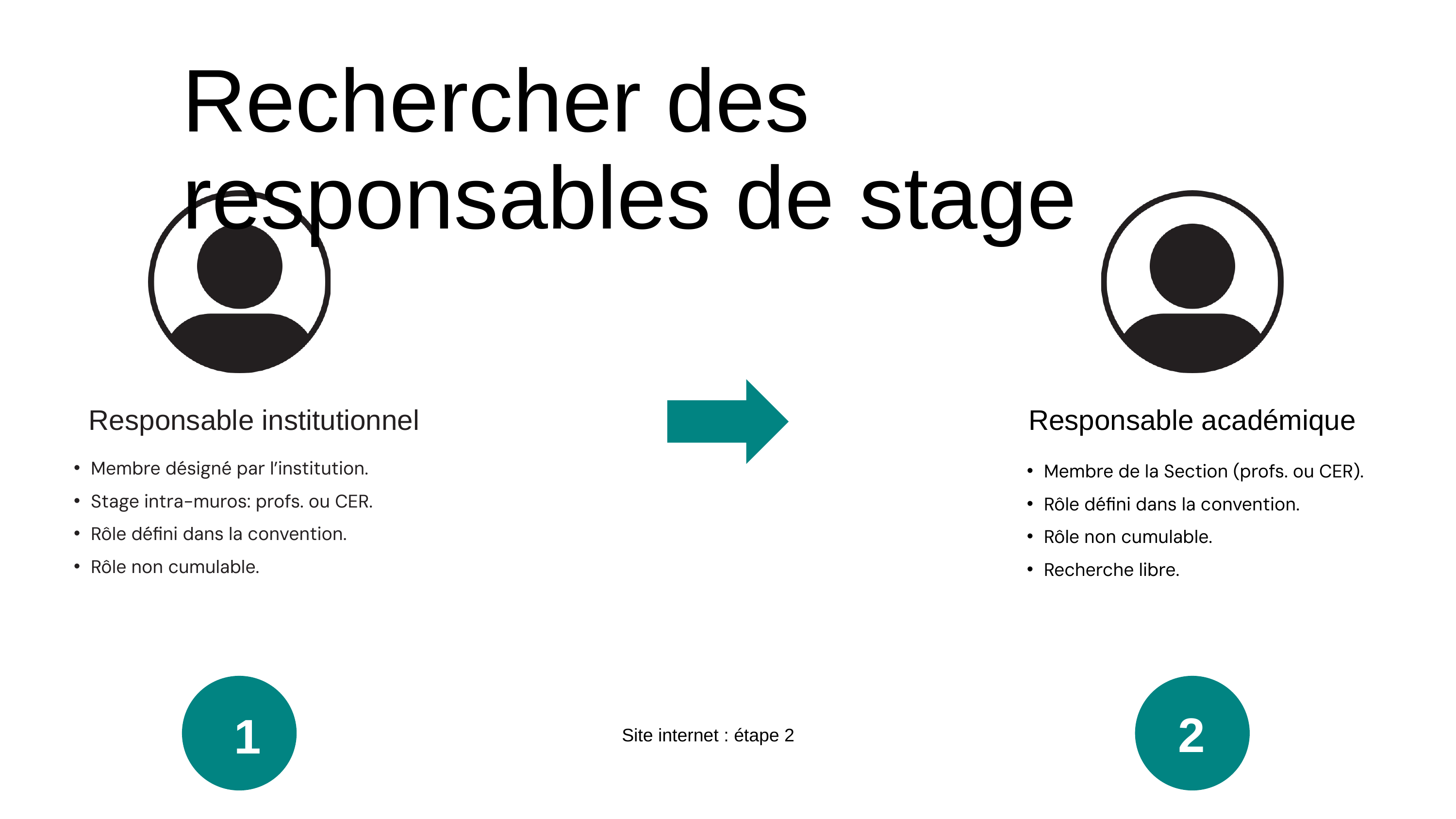

Rechercher des responsables de stage

    Responsable institutionnel
Membre désigné par l’institution.
Stage intra-muros: profs. ou CER.
Rôle défini dans la convention.
Rôle non cumulable.
Responsable académique
Membre de la Section (profs. ou CER).
Rôle défini dans la convention.
Rôle non cumulable.
Recherche libre.

2
1
Site internet : étape 2